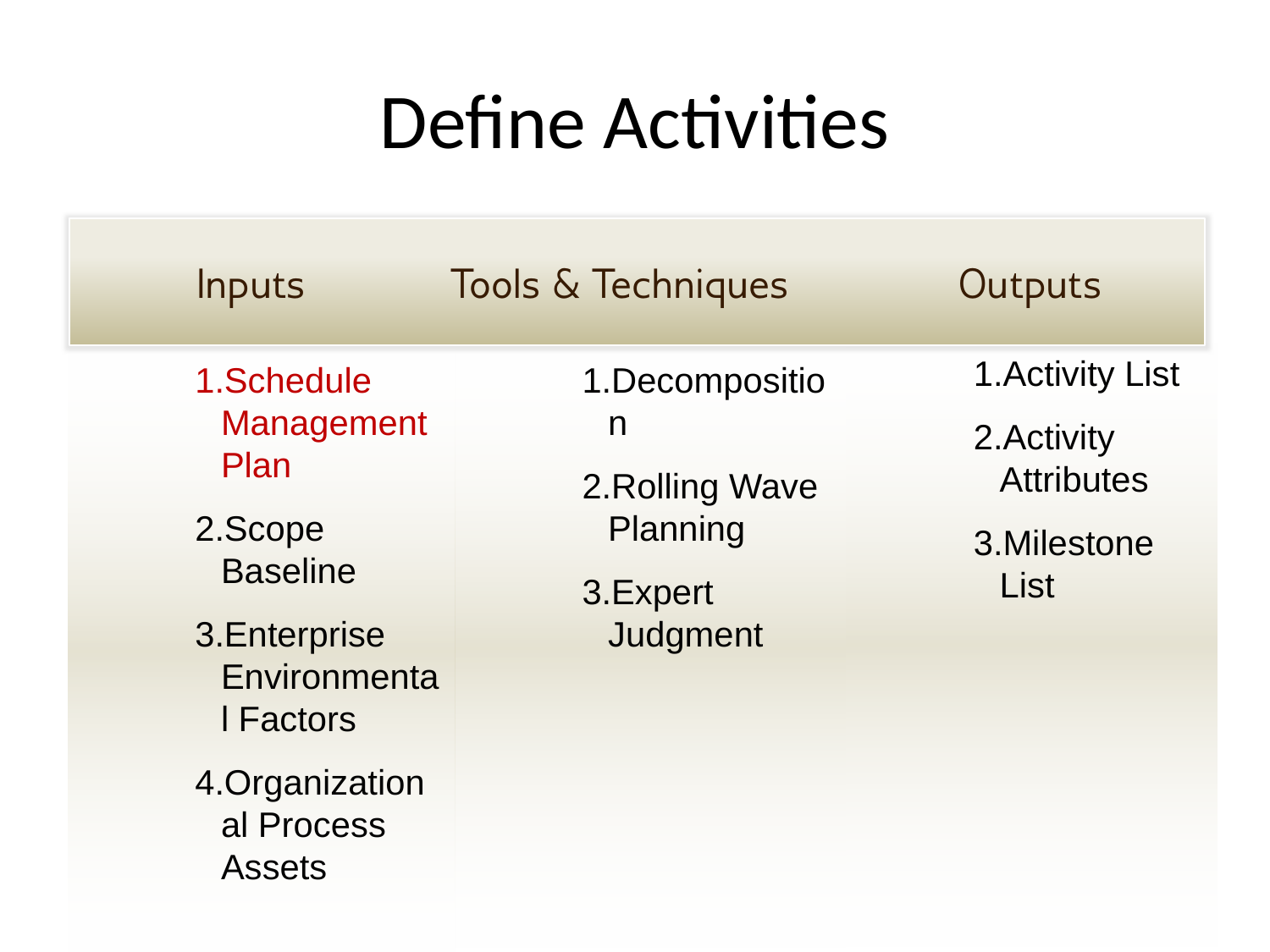

# Define Activities
Inputs		Tools & Techniques 		Outputs

Activity List
Activity Attributes
Milestone List

Decomposition
Rolling Wave Planning
Expert Judgment

Schedule Management Plan
Scope Baseline
Enterprise Environmental Factors
Organizational Process Assets